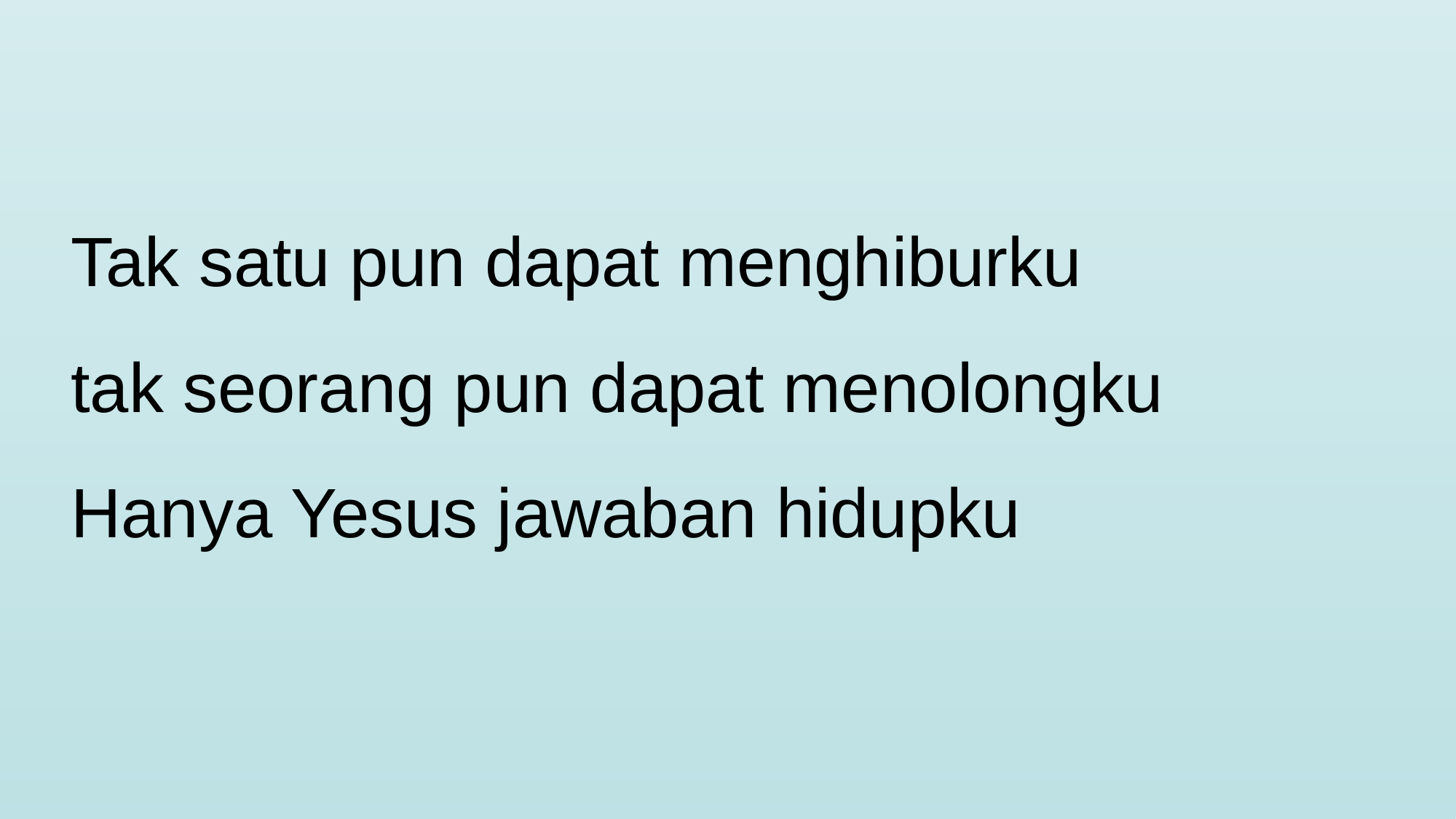

Tak satu pun dapat menghiburku
tak seorang pun dapat menolongku
Hanya Yesus jawaban hidupku